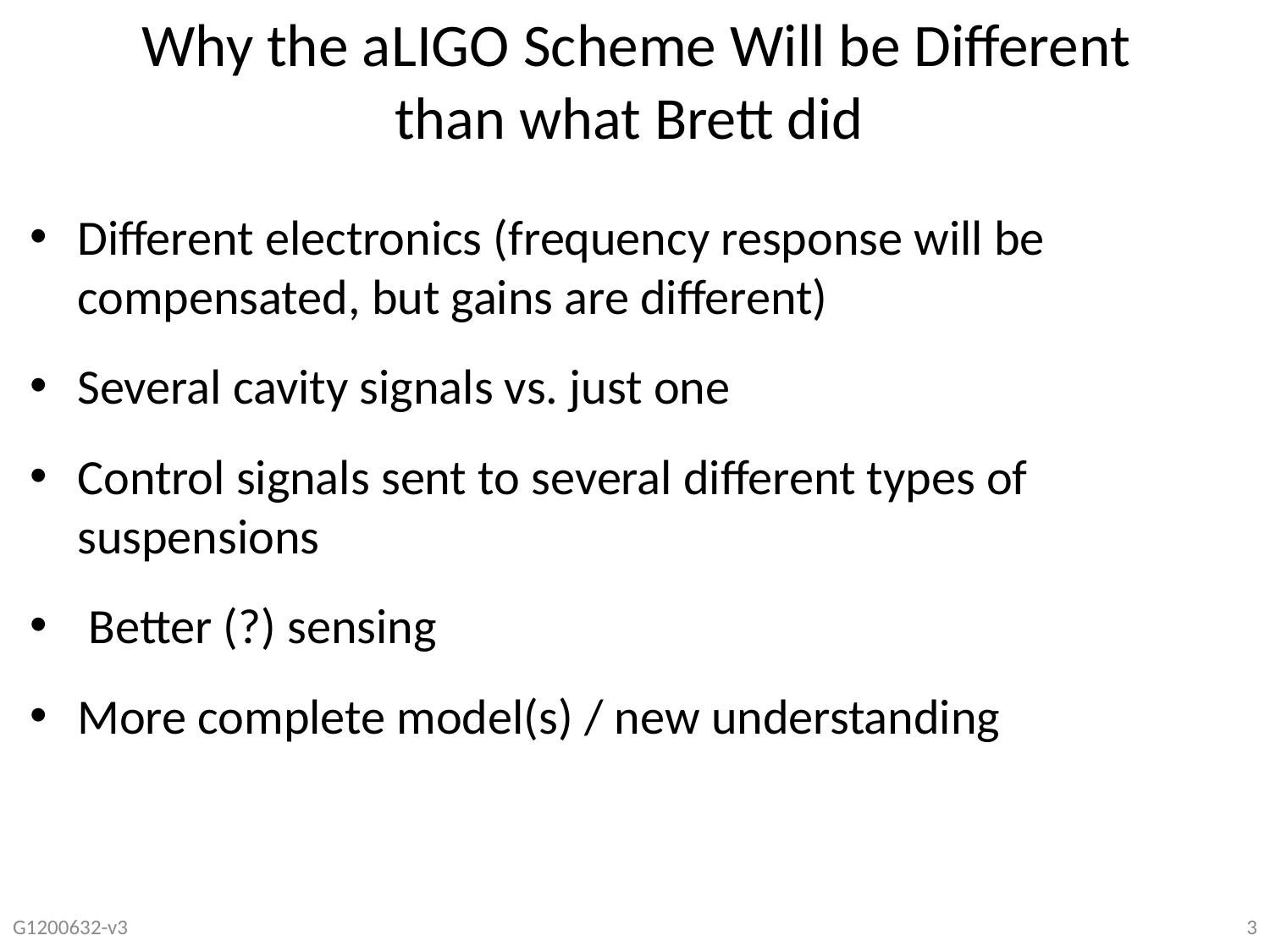

# Why the aLIGO Scheme Will be Different than what Brett did
Different electronics (frequency response will be compensated, but gains are different)
Several cavity signals vs. just one
Control signals sent to several different types of suspensions
 Better (?) sensing
More complete model(s) / new understanding
G1200632-v3
3